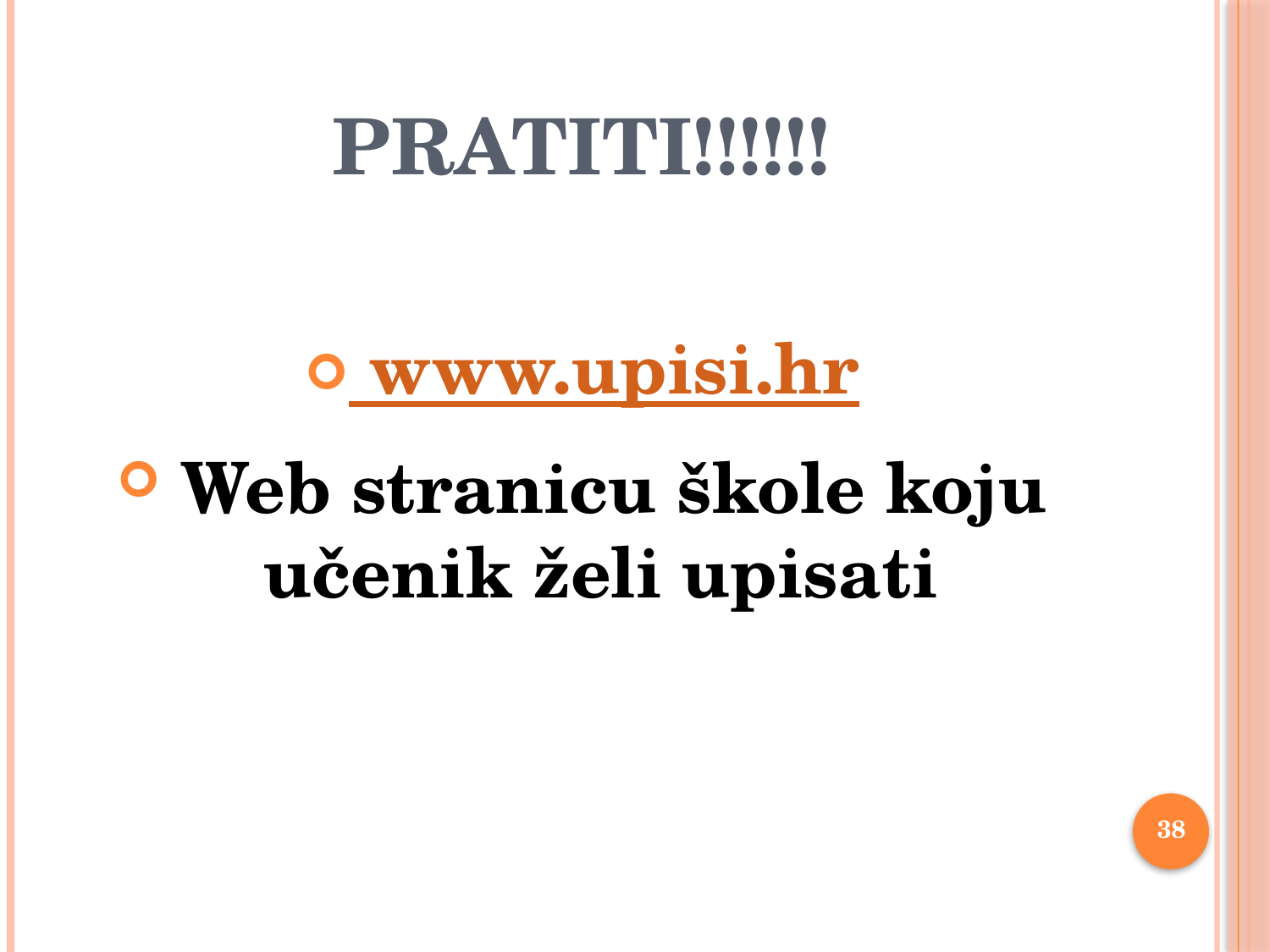

# Pratiti!!!!!!

 www.upisi.hr
 Web stranicu škole koju učenik želi upisati

38